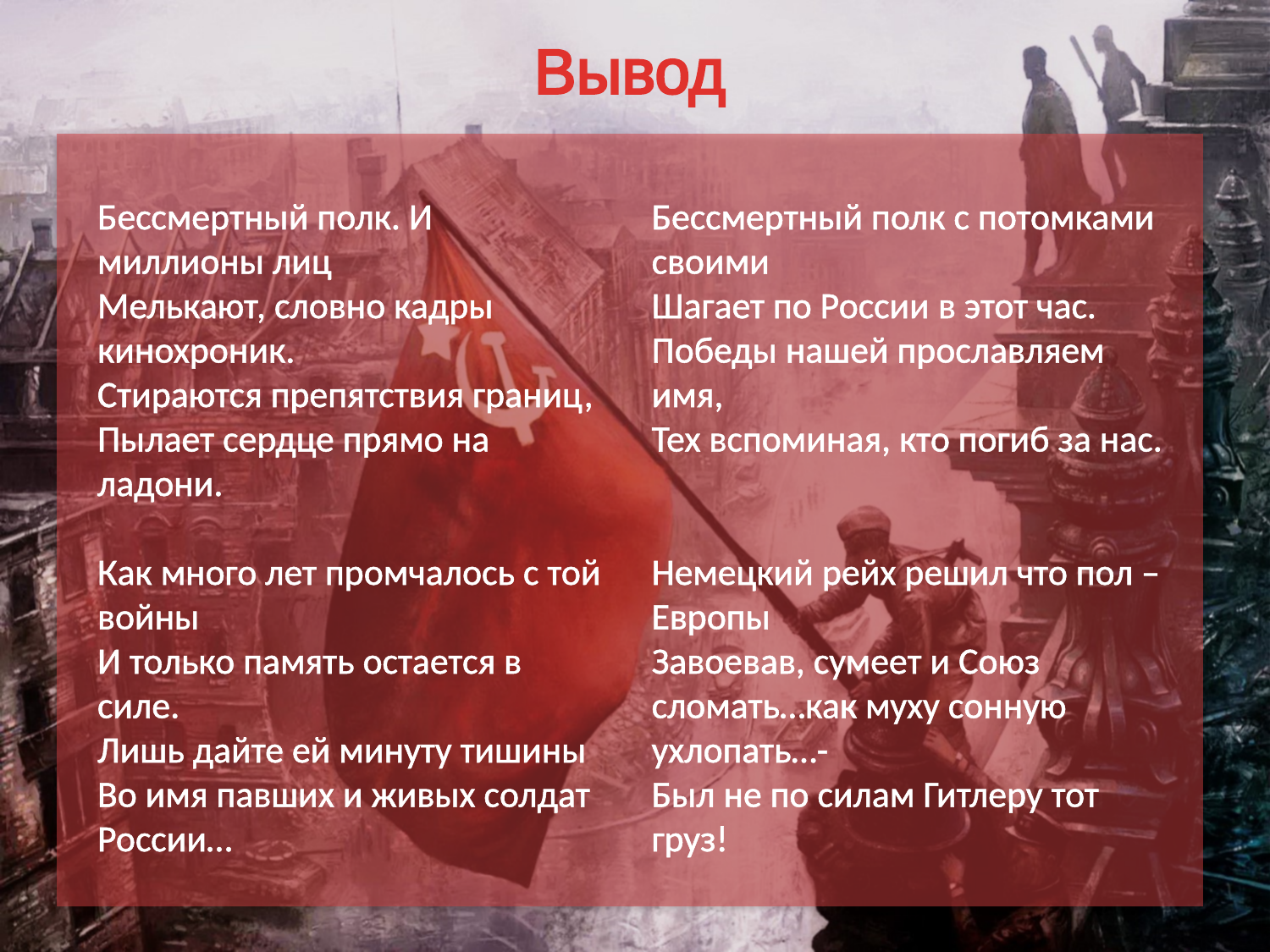

Вывод

Бессмертный полк. И миллионы лиц
Мелькают, словно кадры кинохроник.
Стираются препятствия границ,
Пылает сердце прямо на ладони.

Как много лет промчалось с той войны
И только память остается в силе.
Лишь дайте ей минуту тишины
Во имя павших и живых солдат России…
Бессмертный полк с потомками своими
Шагает по России в этот час.
Победы нашей прославляем имя,
Тех вспоминая, кто погиб за нас.

Немецкий рейх решил что пол –
Европы
Завоевав, сумеет и Союз сломать…как муху сонную ухлопать…-
Был не по силам Гитлеру тот груз!